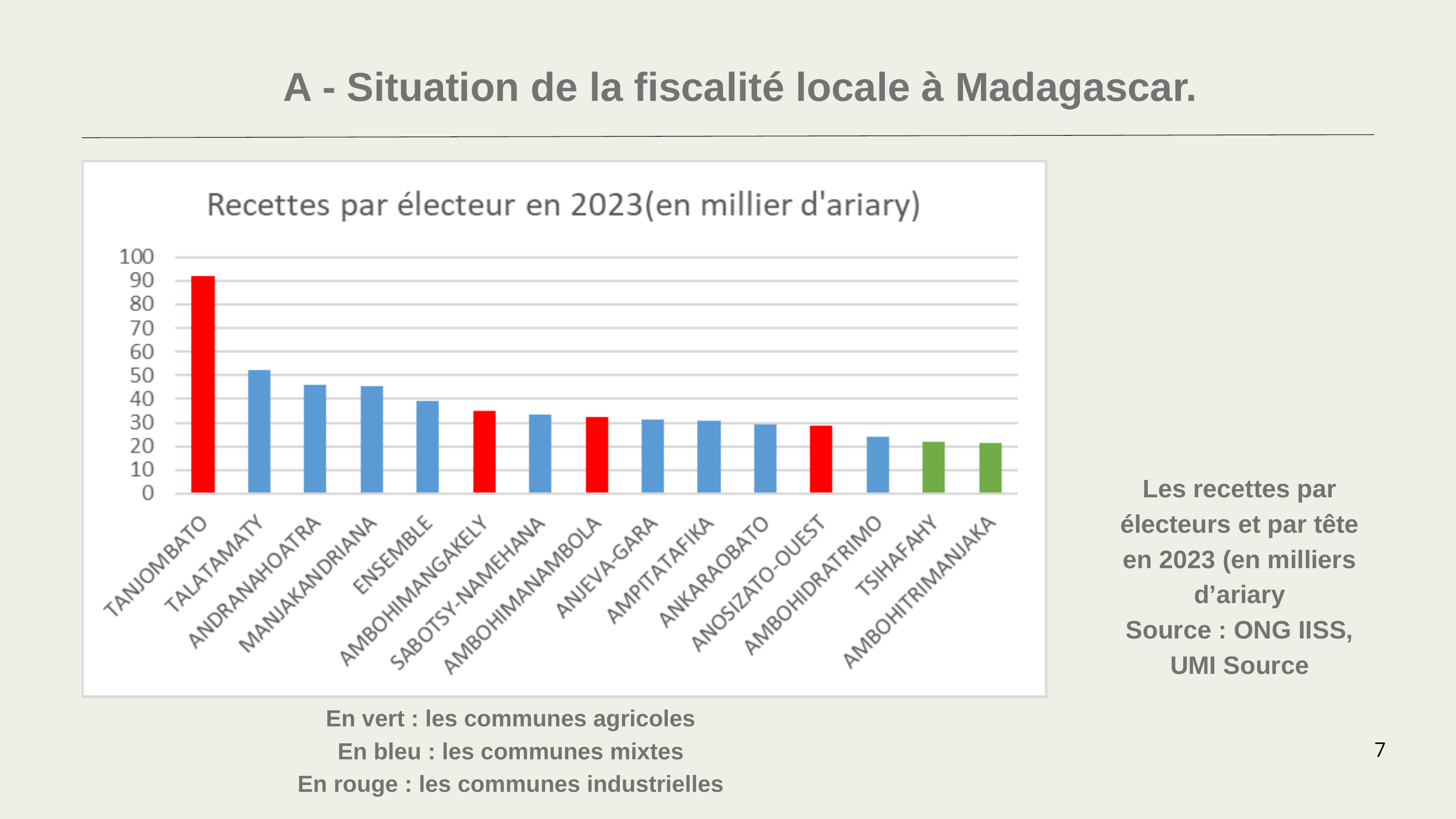

A - Situation de la fiscalité locale à Madagascar.

Les recettes par électeurs et par tête en 2023 (en milliers d’ariary
Source : ONG IISS, UMI Source
En vert : les communes agricoles
En bleu : les communes mixtes
En rouge : les communes industrielles
7